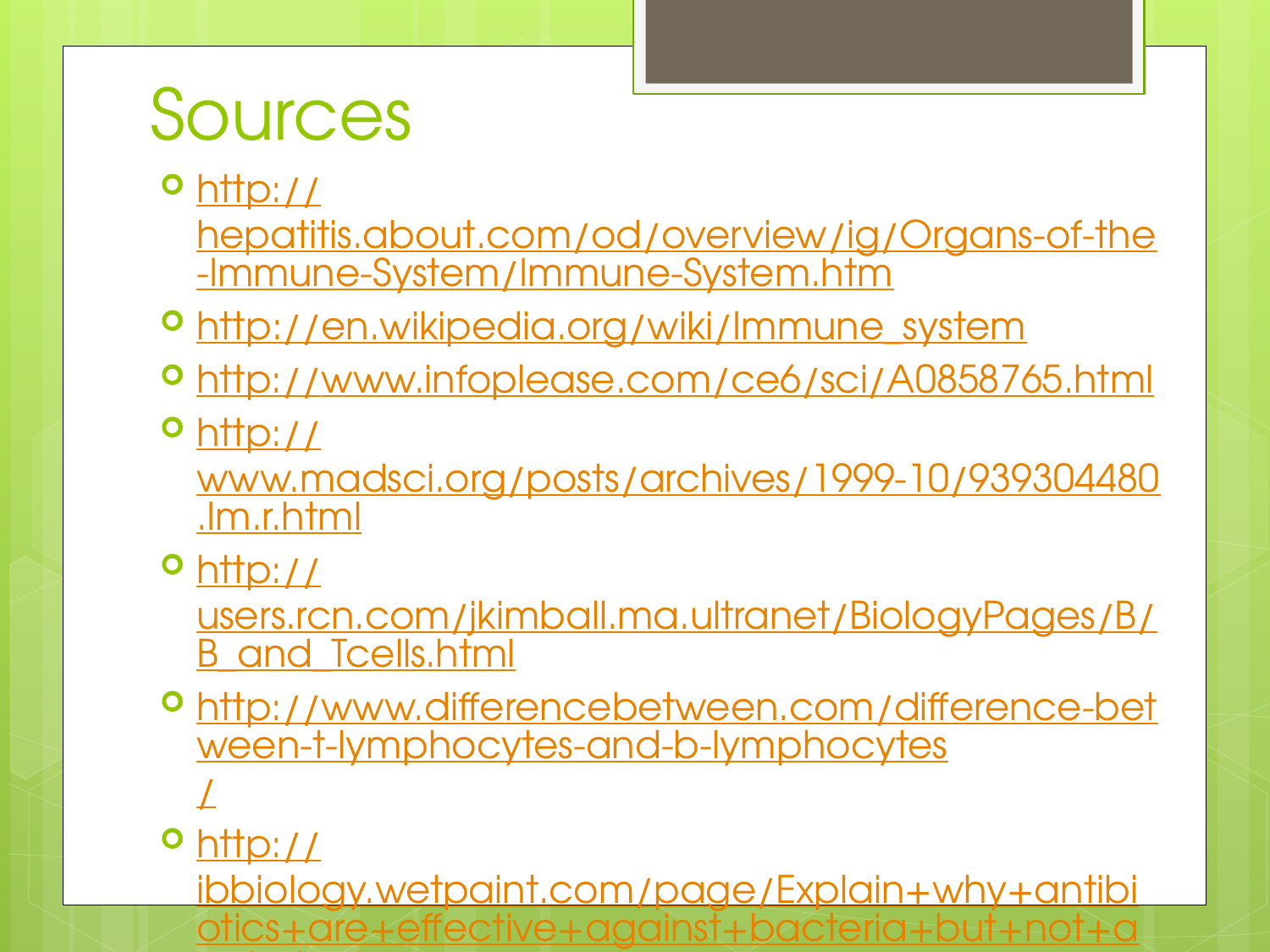

# Sources
http://hepatitis.about.com/od/overview/ig/Organs-of-the-Immune-System/Immune-System.htm
http://en.wikipedia.org/wiki/Immune_system
http://www.infoplease.com/ce6/sci/A0858765.html
http://www.madsci.org/posts/archives/1999-10/939304480.Im.r.html
http://users.rcn.com/jkimball.ma.ultranet/BiologyPages/B/B_and_Tcells.html
http://www.differencebetween.com/difference-between-t-lymphocytes-and-b-lymphocytes/
http://ibbiology.wetpaint.com/page/Explain+why+antibiotics+are+effective+against+bacteria+but+not+against+viruses
http://en.wikipedia.org/wiki/Allergy
http://www.mayoclinic.com/health/hiv-aids/DS00005